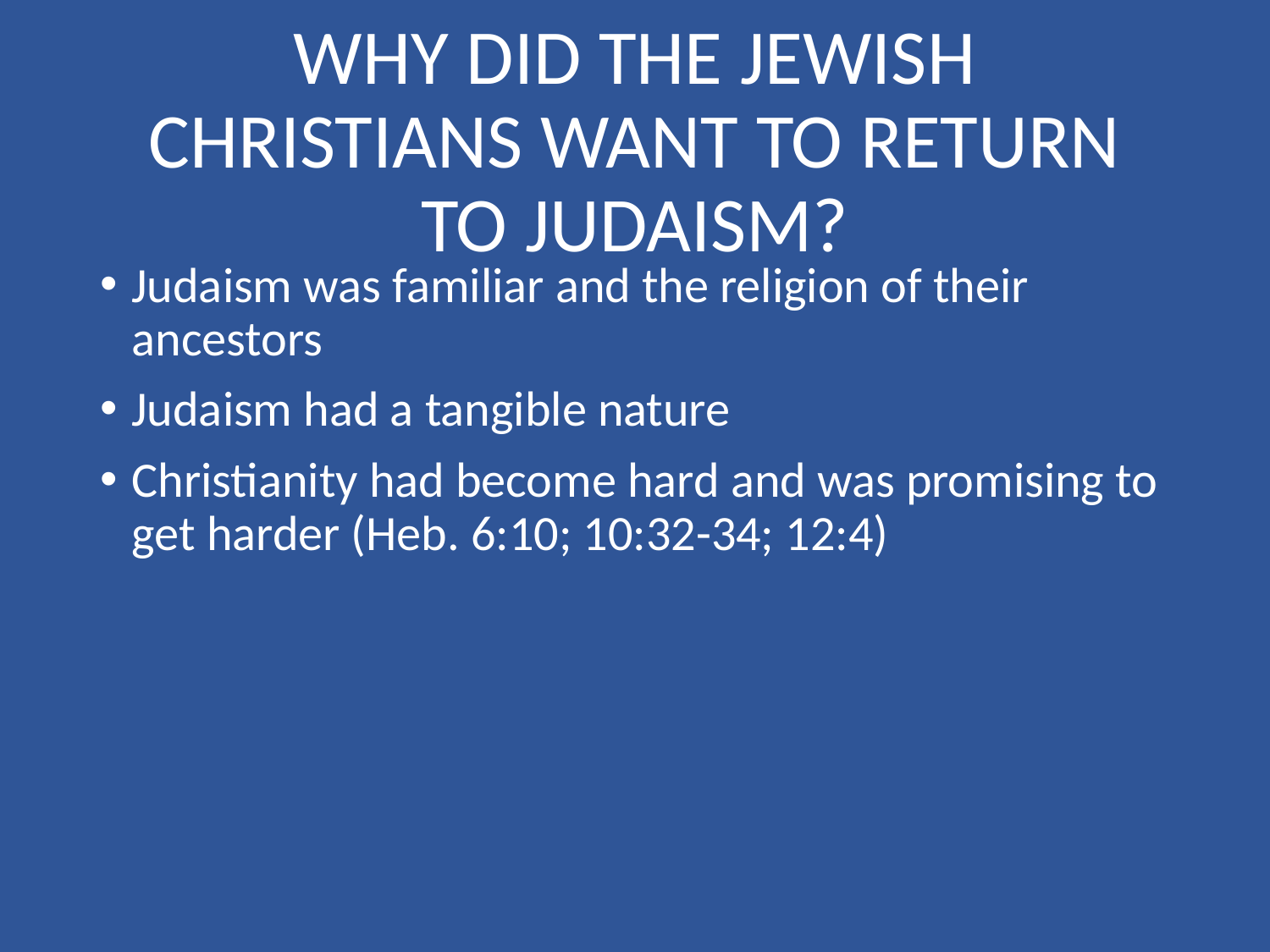

# WHY DID THE JEWISH CHRISTIANS WANT TO RETURN TO JUDAISM?
Judaism was familiar and the religion of their ancestors
Judaism had a tangible nature
Christianity had become hard and was promising to get harder (Heb. 6:10; 10:32-34; 12:4)